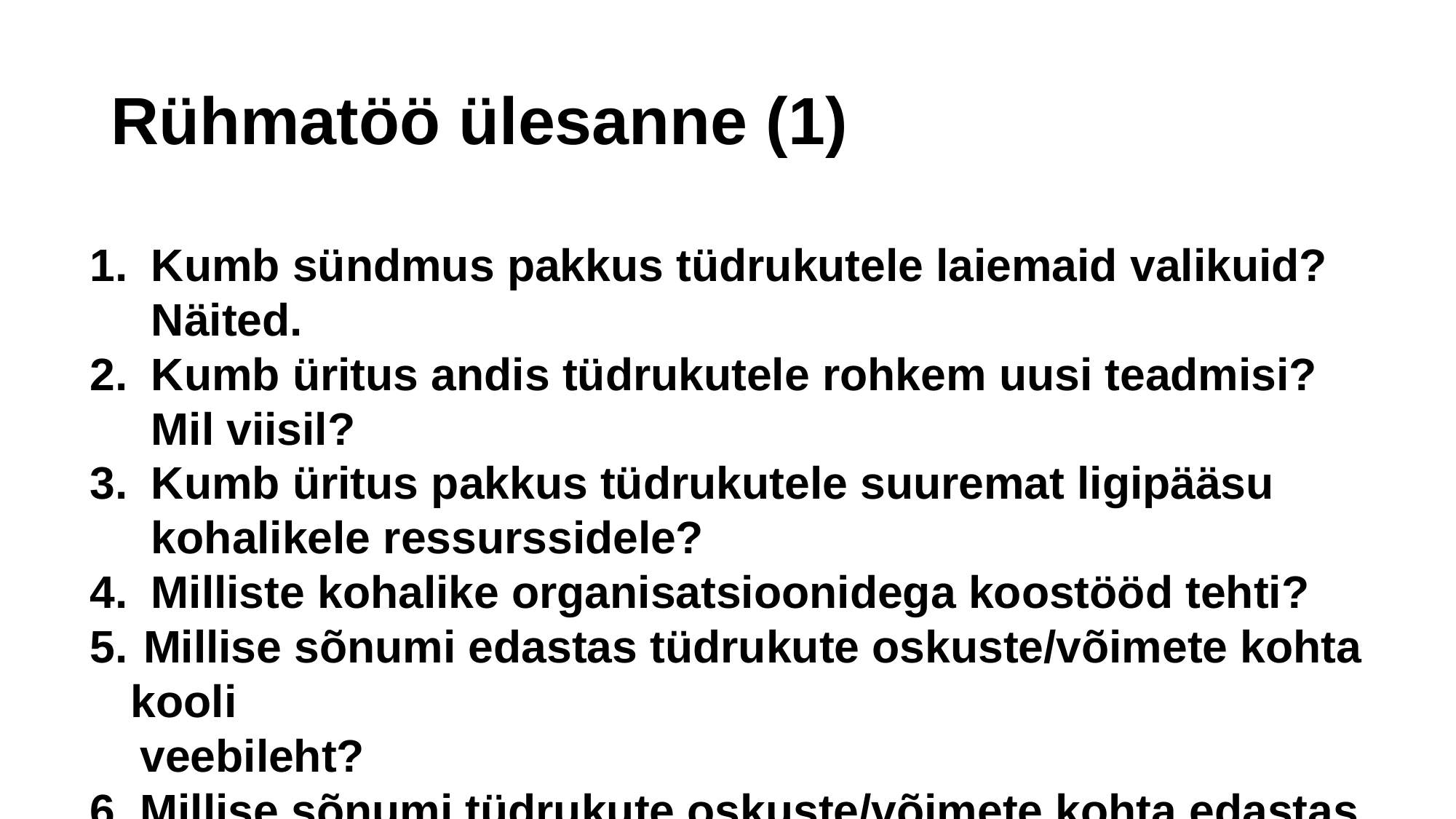

# Rühmatöö ülesanne (1)
Kumb sündmus pakkus tüdrukutele laiemaid valikuid? Näited.
Kumb üritus andis tüdrukutele rohkem uusi teadmisi? Mil viisil?
Kumb üritus pakkus tüdrukutele suuremat ligipääsu kohalikele ressurssidele?
Milliste kohalike organisatsioonidega koostööd tehti?
 Millise sõnumi edastas tüdrukute oskuste/võimete kohta kooli
    veebileht?
6. Millise sõnumi tüdrukute oskuste/võimete kohta edastas kohalik
    ajaleht (Pärnu Postimees)?